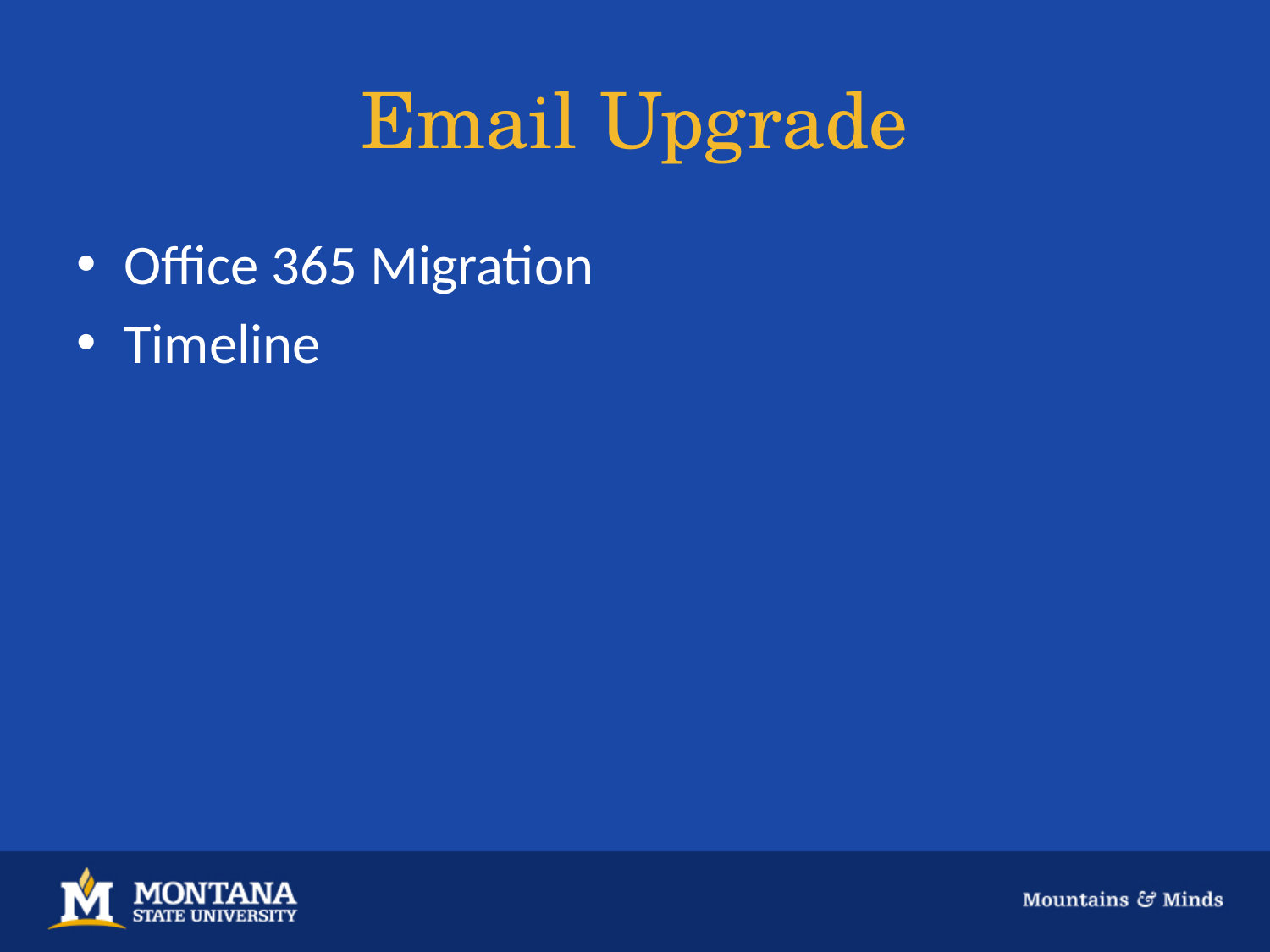

# Email Upgrade
Office 365 Migration
Timeline